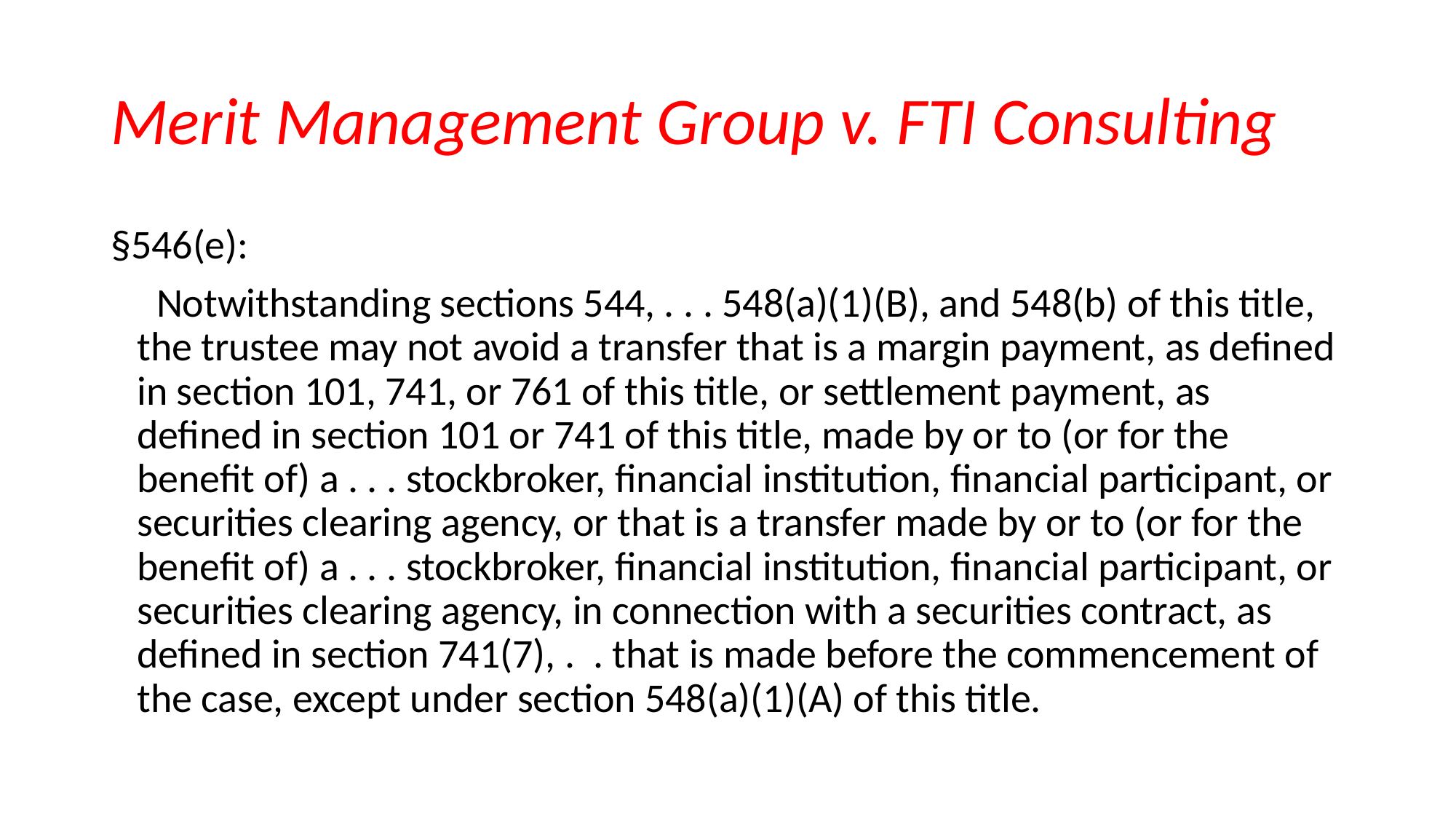

# Merit Management Group v. FTI Consulting
§546(e):
     Notwithstanding sections 544, . . . 548(a)(1)(B), and 548(b) of this title, the trustee may not avoid a transfer that is a margin payment, as defined in section 101, 741, or 761 of this title, or settlement payment, as defined in section 101 or 741 of this title, made by or to (or for the benefit of) a . . . stockbroker, financial institution, financial participant, or securities clearing agency, or that is a transfer made by or to (or for the benefit of) a . . . stockbroker, financial institution, financial participant, or securities clearing agency, in connection with a securities contract, as defined in section 741(7), .  . that is made before the commencement of the case, except under section 548(a)(1)(A) of this title.